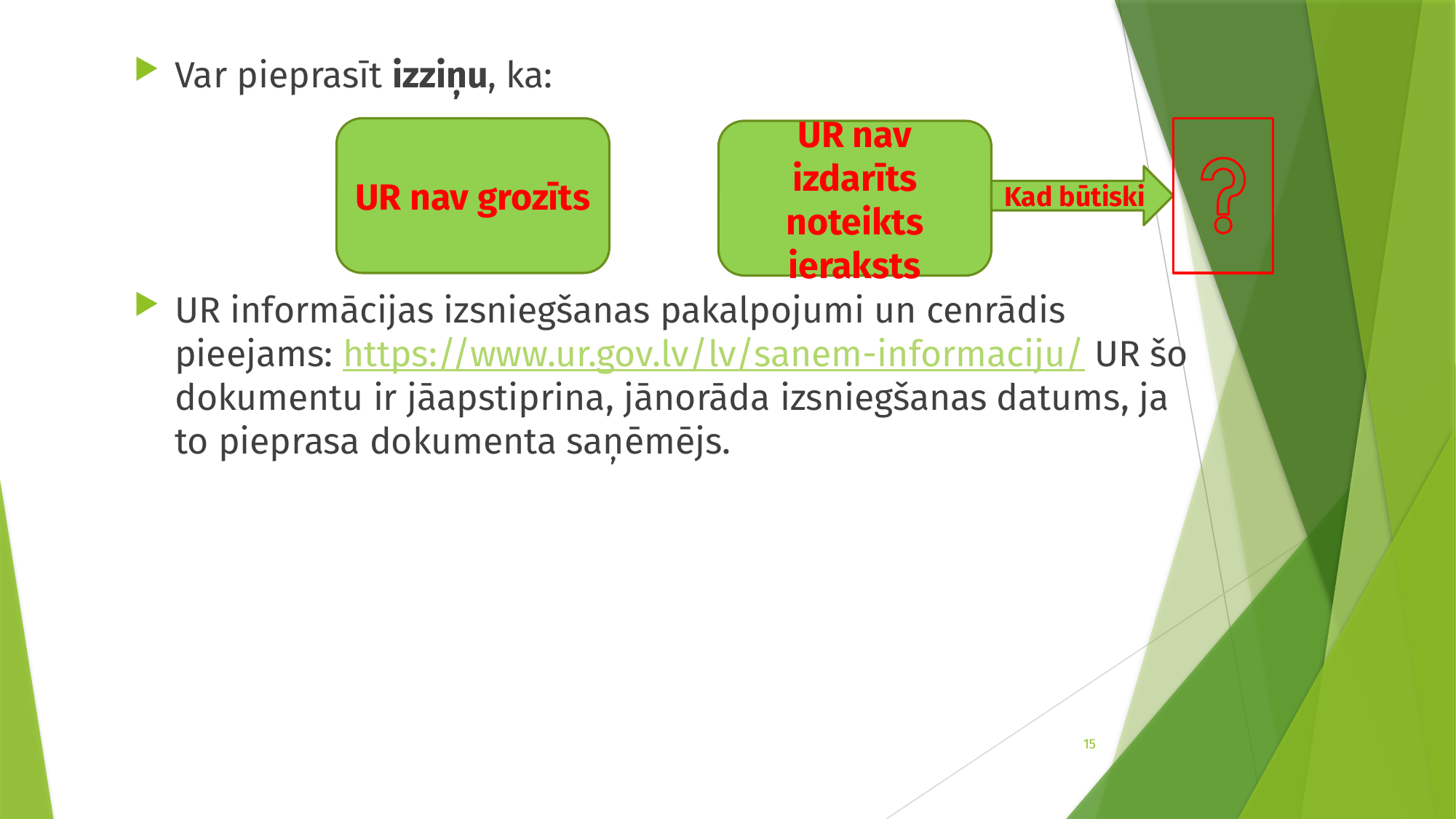

Var pieprasīt izziņu, ka:

UR informācijas izsniegšanas pakalpojumi un cenrādis pieejams: https://www.ur.gov.lv/lv/sanem-informaciju/ UR šo dokumentu ir jāapstiprina, jānorāda izsniegšanas datums, ja to pieprasa dokumenta saņēmējs.
UR nav grozīts

UR nav izdarīts noteikts ieraksts
Kad būtiski
15